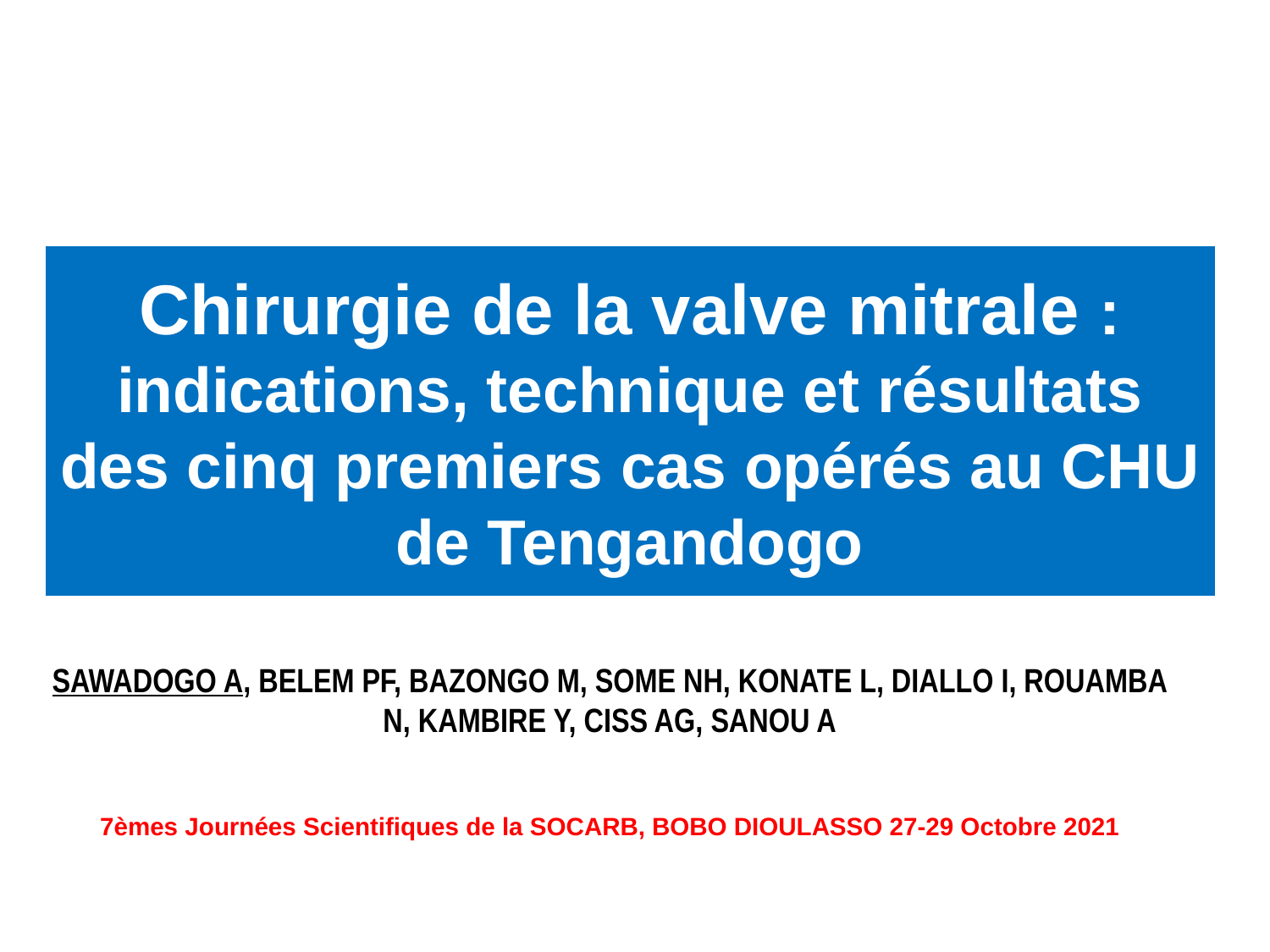

# Chirurgie de la valve mitrale : indications, technique et résultats des cinq premiers cas opérés au CHU de Tengandogo

SAWADOGO A, BELEM PF, BAZONGO M, SOME NH, KONATE L, DIALLO I, ROUAMBA N, KAMBIRE Y, CISS AG, SANOU A

7èmes Journées Scientifiques de la SOCARB, BOBO DIOULASSO 27-29 Octobre 2021